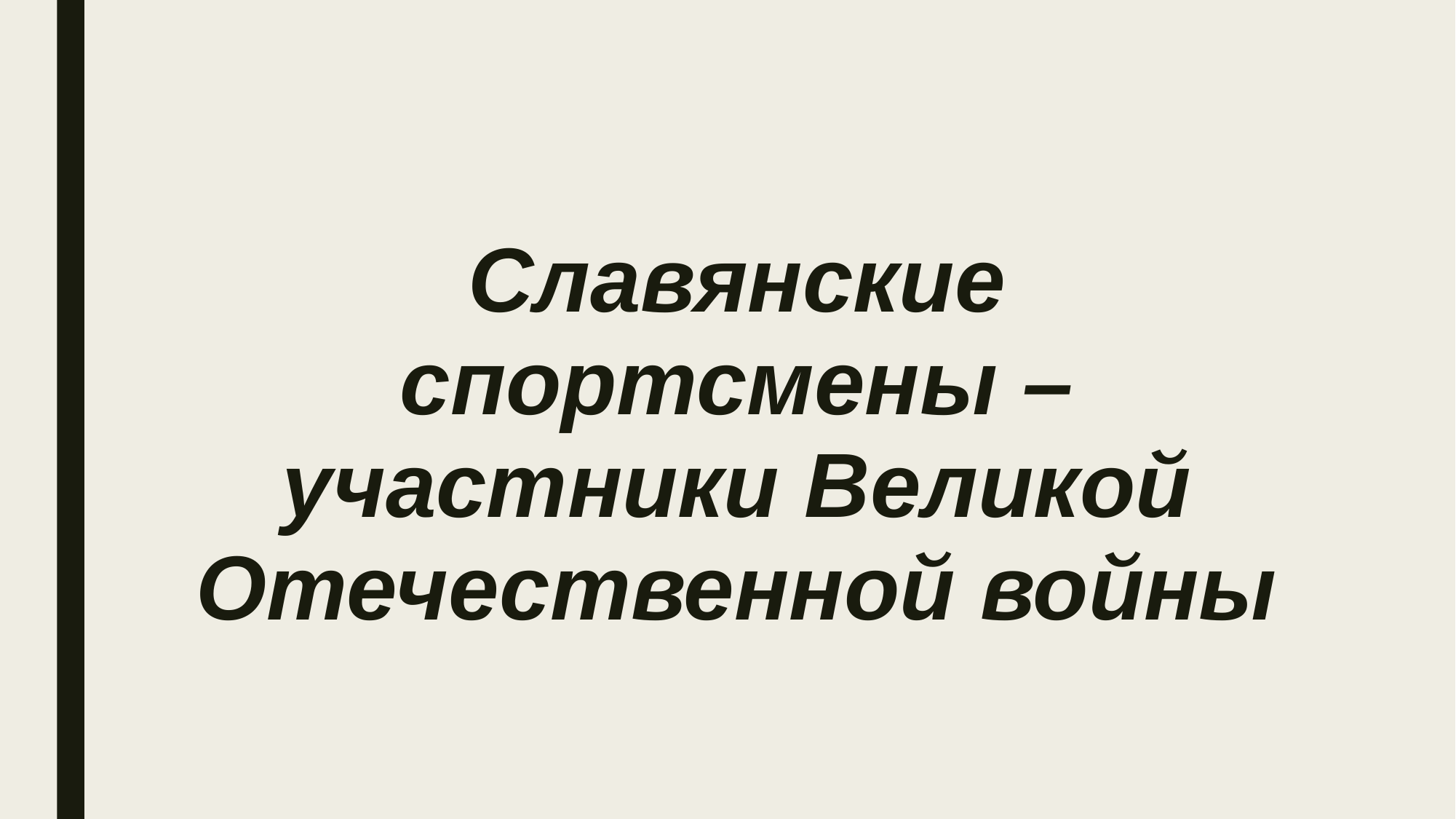

Славянские спортсмены – участники Великой Отечественной войны